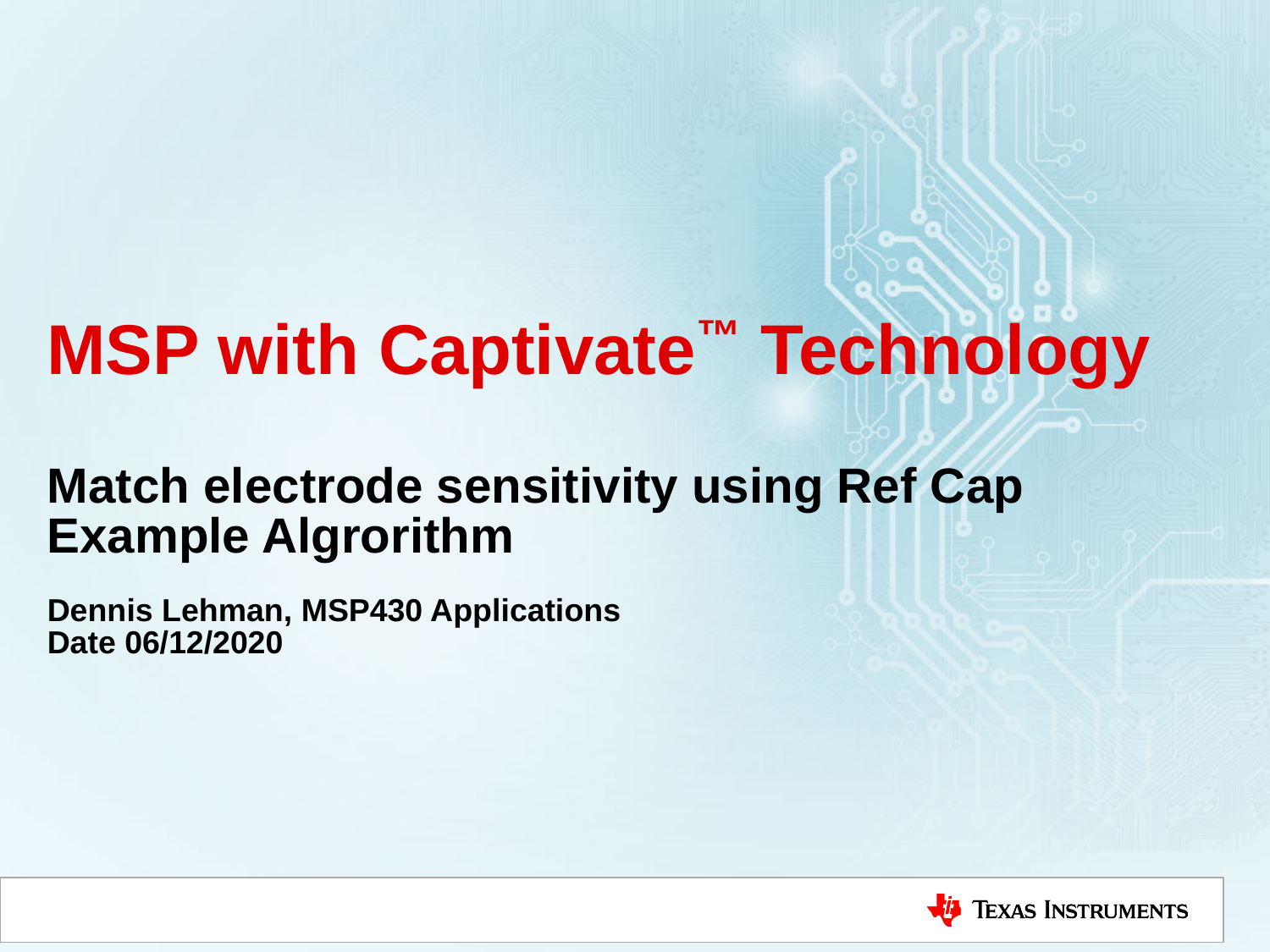

# MSP with Captivate™ Technology Match electrode sensitivity using Ref Cap Example Algrorithm Dennis Lehman, MSP430 Applications Date 06/12/2020